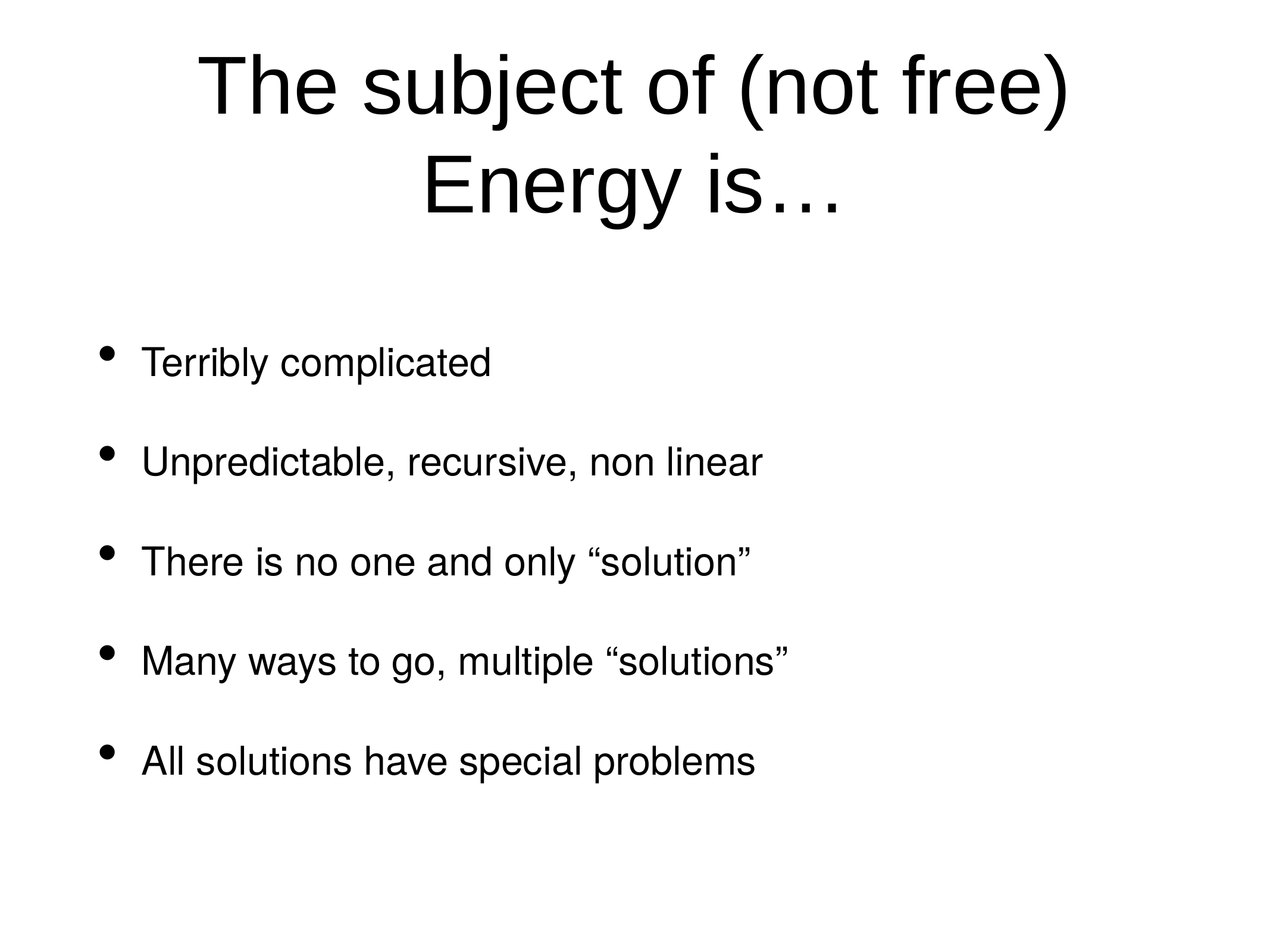

# The subject of (not free) Energy is…
Terribly complicated
Unpredictable, recursive, non linear
There is no one and only “solution”
Many ways to go, multiple “solutions”
All solutions have special problems